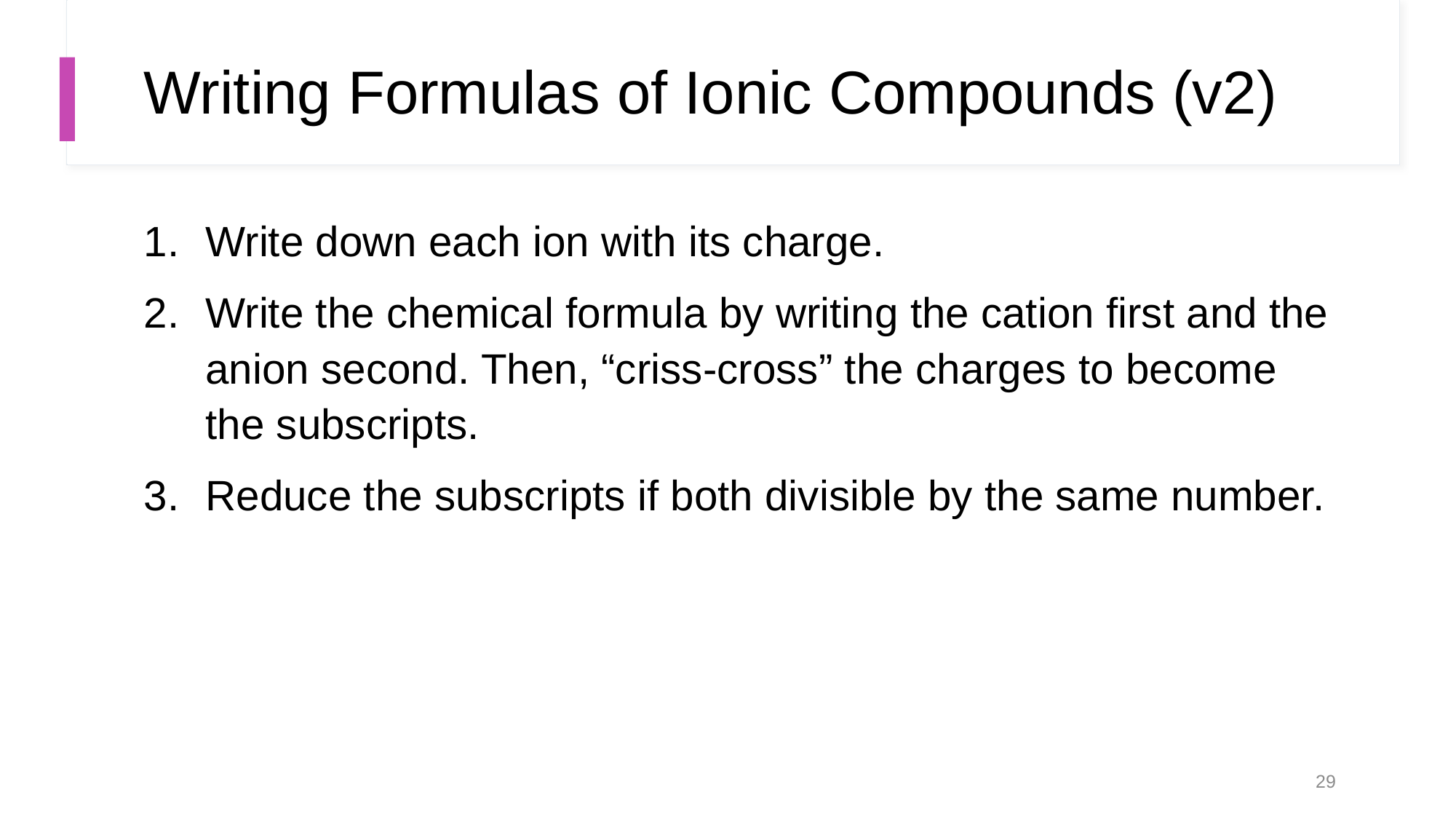

# Writing Formulas of Ionic Compounds (v2)
Write down each ion with its charge.
Write the chemical formula by writing the cation first and the anion second. Then, “criss-cross” the charges to become the subscripts.
Reduce the subscripts if both divisible by the same number.
29